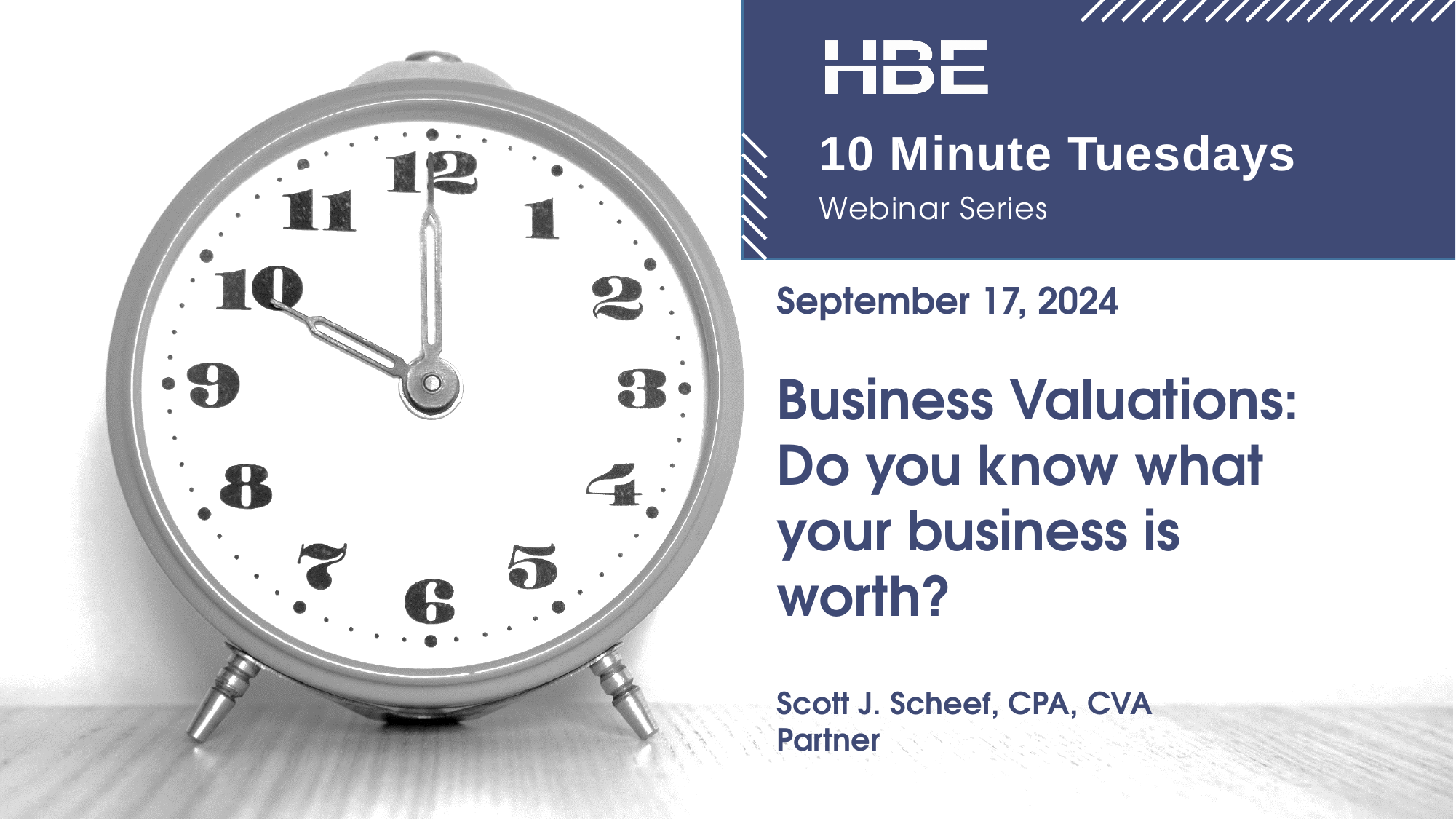

# September 17, 2024 Business Valuations: Do you know what your business is worth?
Scott J. Scheef, CPA, CVA
Partner